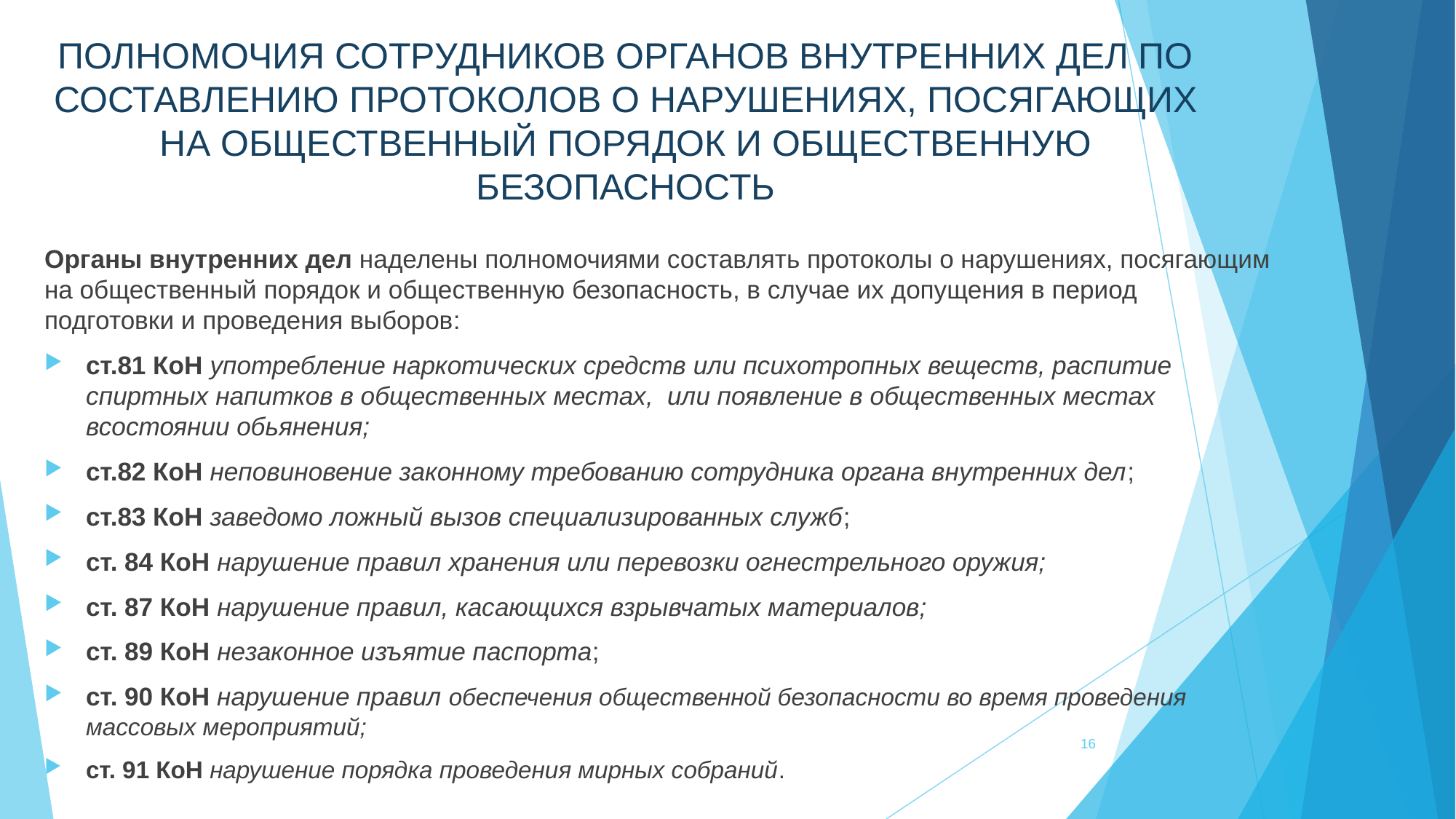

# ПОЛНОМОЧИЯ СОТРУДНИКОВ ОРГАНОВ ВНУТРЕННИХ ДЕЛ ПО СОСТАВЛЕНИЮ ПРОТОКОЛОВ О НАРУШЕНИЯХ, ПОСЯГАЮЩИХ НА ОБЩЕСТВЕННЫЙ ПОРЯДОК И ОБЩЕСТВЕННУЮ БЕЗОПАСНОСТЬ
Органы внутренних дел наделены полномочиями составлять протоколы о нарушениях, посягающим на общественный порядок и общественную безопасность, в случае их допущения в период подготовки и проведения выборов:
ст.81 КоН употребление наркотических средств или психотропных веществ, распитие спиртных напитков в общественных местах,  или появление в общественных местах всостоянии обьянения;
ст.82 КоН неповиновение законному требованию сотрудника органа внутренних дел;
ст.83 КоН заведомо ложный вызов специализированных служб;
ст. 84 КоН нарушение правил хранения или перевозки огнестрельного оружия;
ст. 87 КоН нарушение правил, касающихся взрывчатых материалов;
ст. 89 КоН незаконное изъятие паспорта;
ст. 90 КоН нарушение правил обеспечения общественной безопасности во время проведения массовых мероприятий;
ст. 91 КоН нарушение порядка проведения мирных собраний.

16